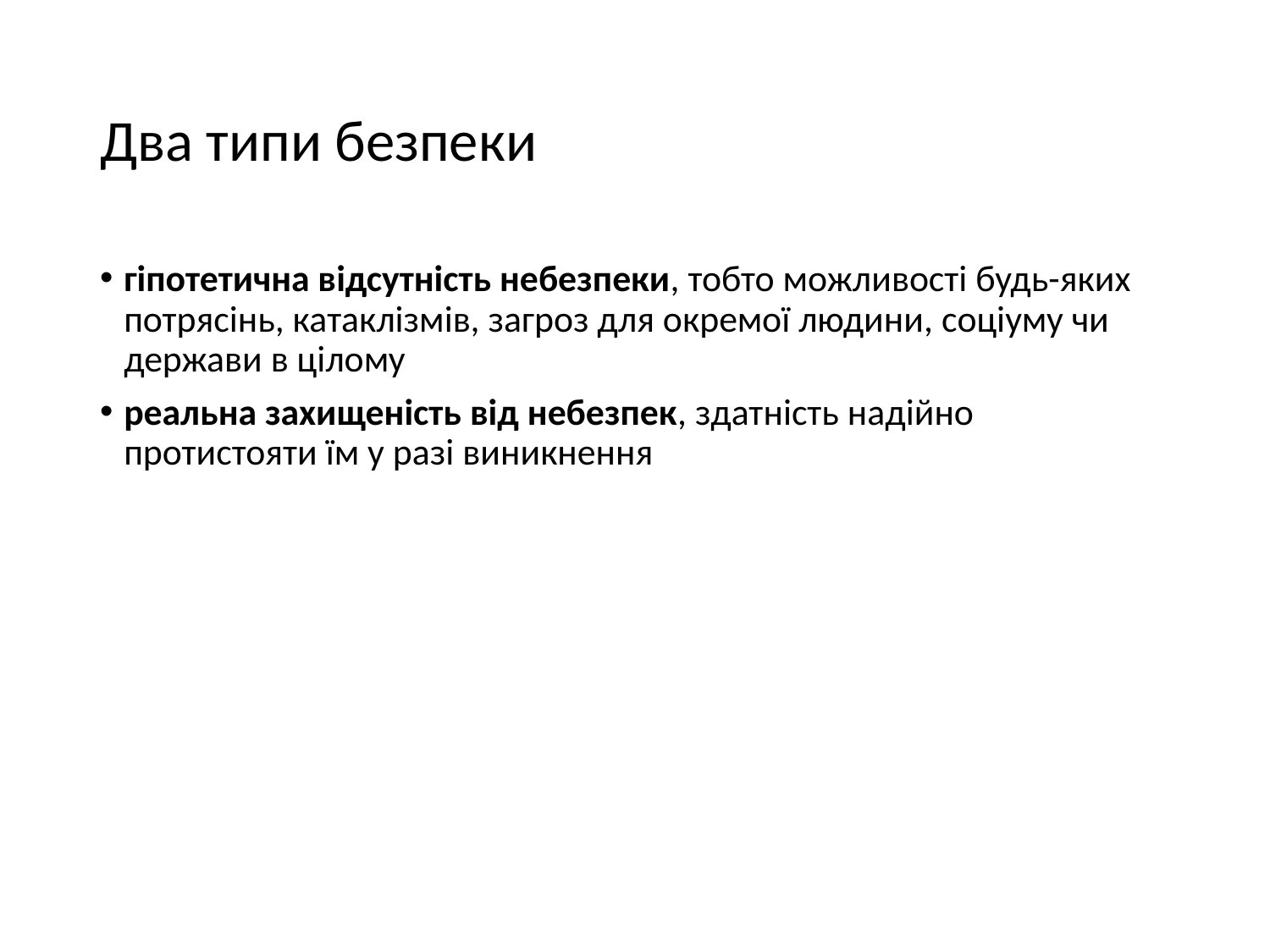

# Два типи безпеки
гіпотетична відсутність небезпеки, тобто можливості будь-яких потрясінь, катаклізмів, загроз для окремої людини, соціуму чи держави в цілому
реальна захищеність від небезпек, здатність надійно протистояти їм у разі виникнення